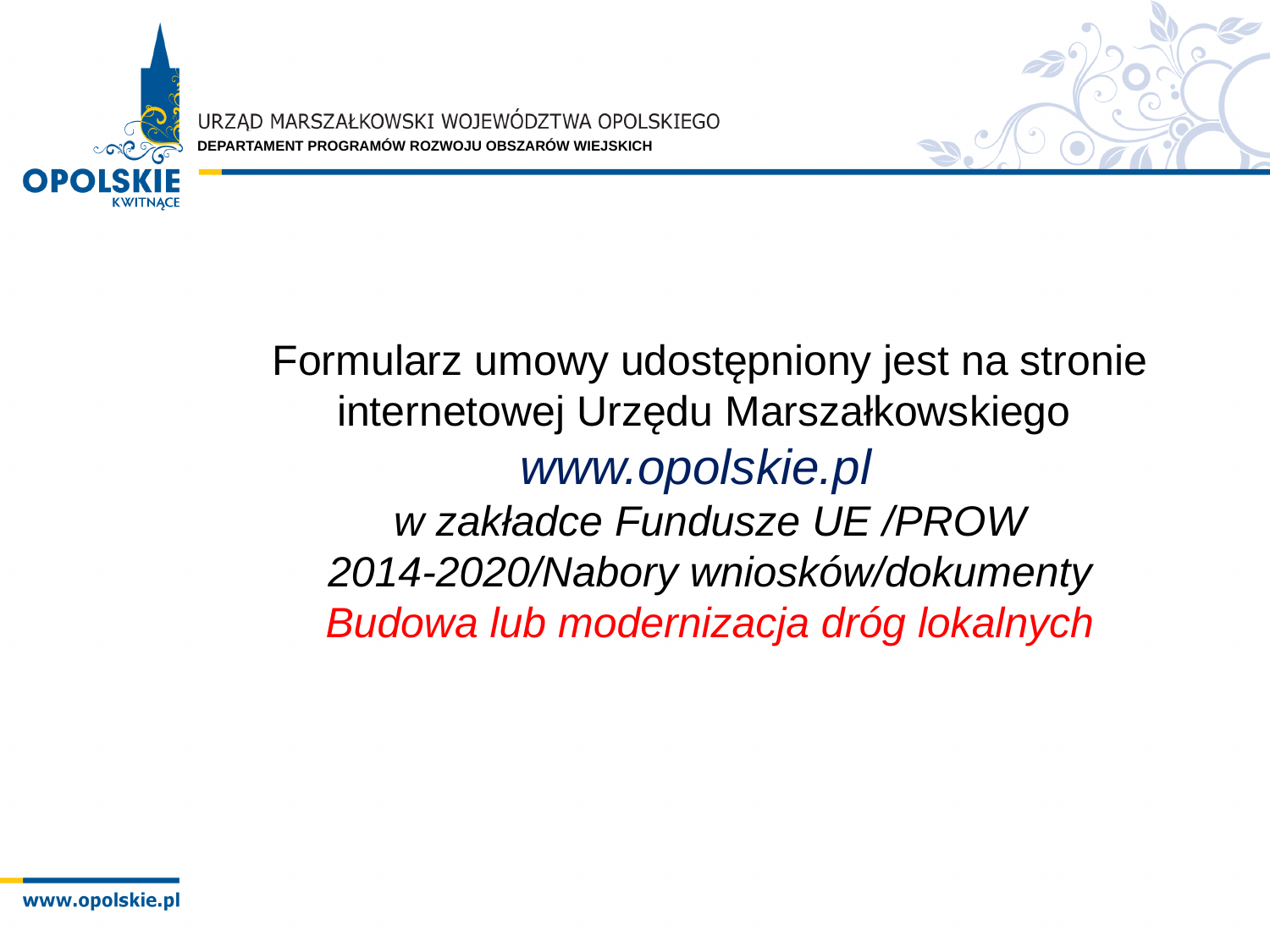

Formularz umowy udostępniony jest na stronie internetowej Urzędu Marszałkowskiego  www.opolskie.pl
w zakładce Fundusze UE /PROW 2014-2020/Nabory wniosków/dokumenty
Budowa lub modernizacja dróg lokalnych